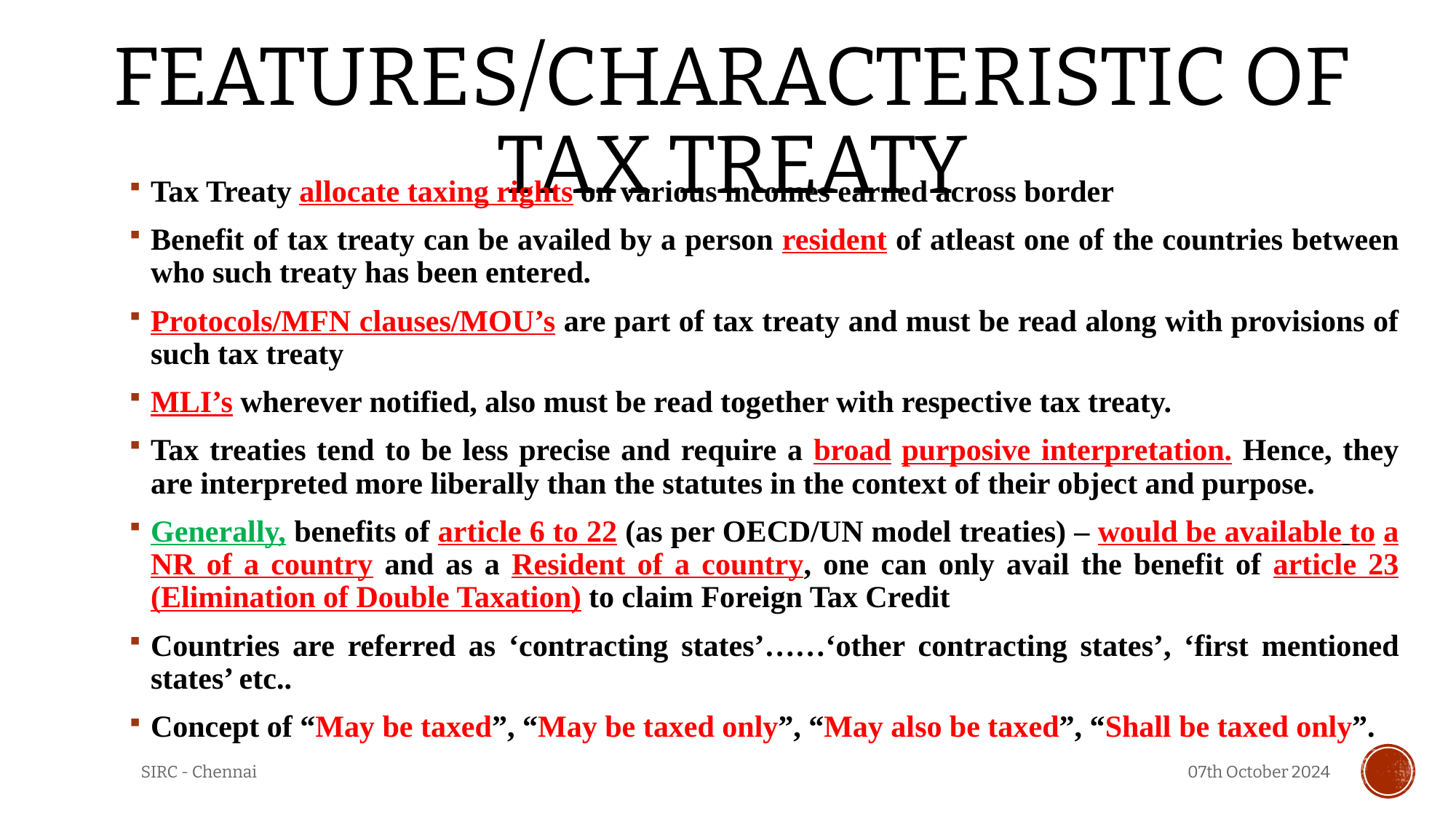

# Features/Characteristic of tax treaty
Tax Treaty allocate taxing rights on various incomes earned across border
Benefit of tax treaty can be availed by a person resident of atleast one of the countries between who such treaty has been entered.
Protocols/MFN clauses/MOU’s are part of tax treaty and must be read along with provisions of such tax treaty
MLI’s wherever notified, also must be read together with respective tax treaty.
Tax treaties tend to be less precise and require a broad purposive interpretation. Hence, they are interpreted more liberally than the statutes in the context of their object and purpose.
Generally, benefits of article 6 to 22 (as per OECD/UN model treaties) – would be available to a NR of a country and as a Resident of a country, one can only avail the benefit of article 23 (Elimination of Double Taxation) to claim Foreign Tax Credit
Countries are referred as ‘contracting states’……‘other contracting states’, ‘first mentioned states’ etc..
Concept of “May be taxed”, “May be taxed only”, “May also be taxed”, “Shall be taxed only”.

SIRC - Chennai
07th October 2024